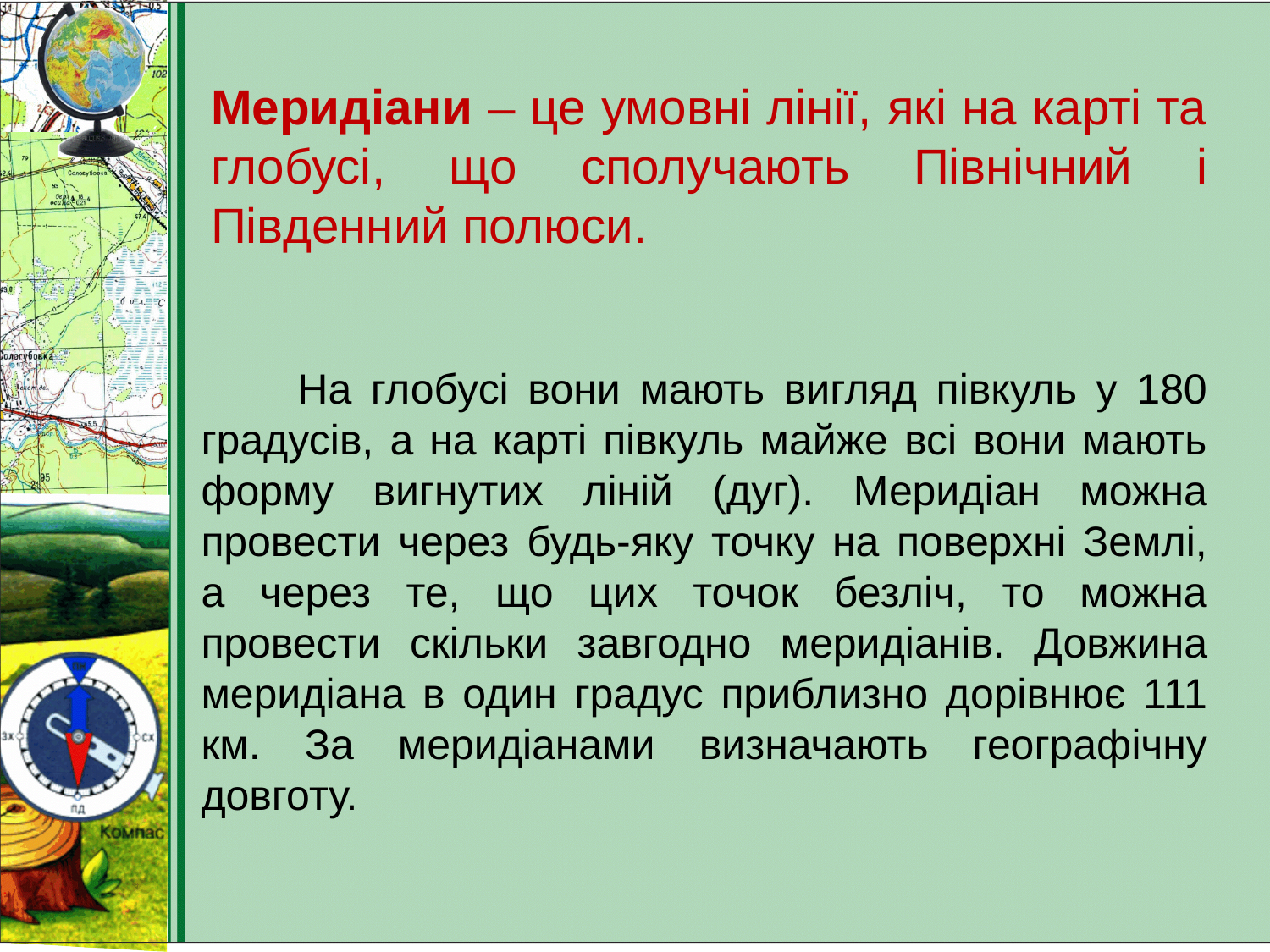

Меридіани – це умовні лінії, які на карті та глобусі, що сполучають Північний і Південний полюси.
     На глобусі вони мають вигляд півкуль у 180 градусів, а на карті півкуль майже всі вони мають форму вигнутих ліній (дуг). Меридіан можна провести через будь-яку точку на поверхні Землі, а через те, що цих точок безліч, то можна провести скільки завгодно меридіанів. Довжина меридіана в один градус приблизно дорівнює 111 км. За меридіанами визначають географічну довготу.